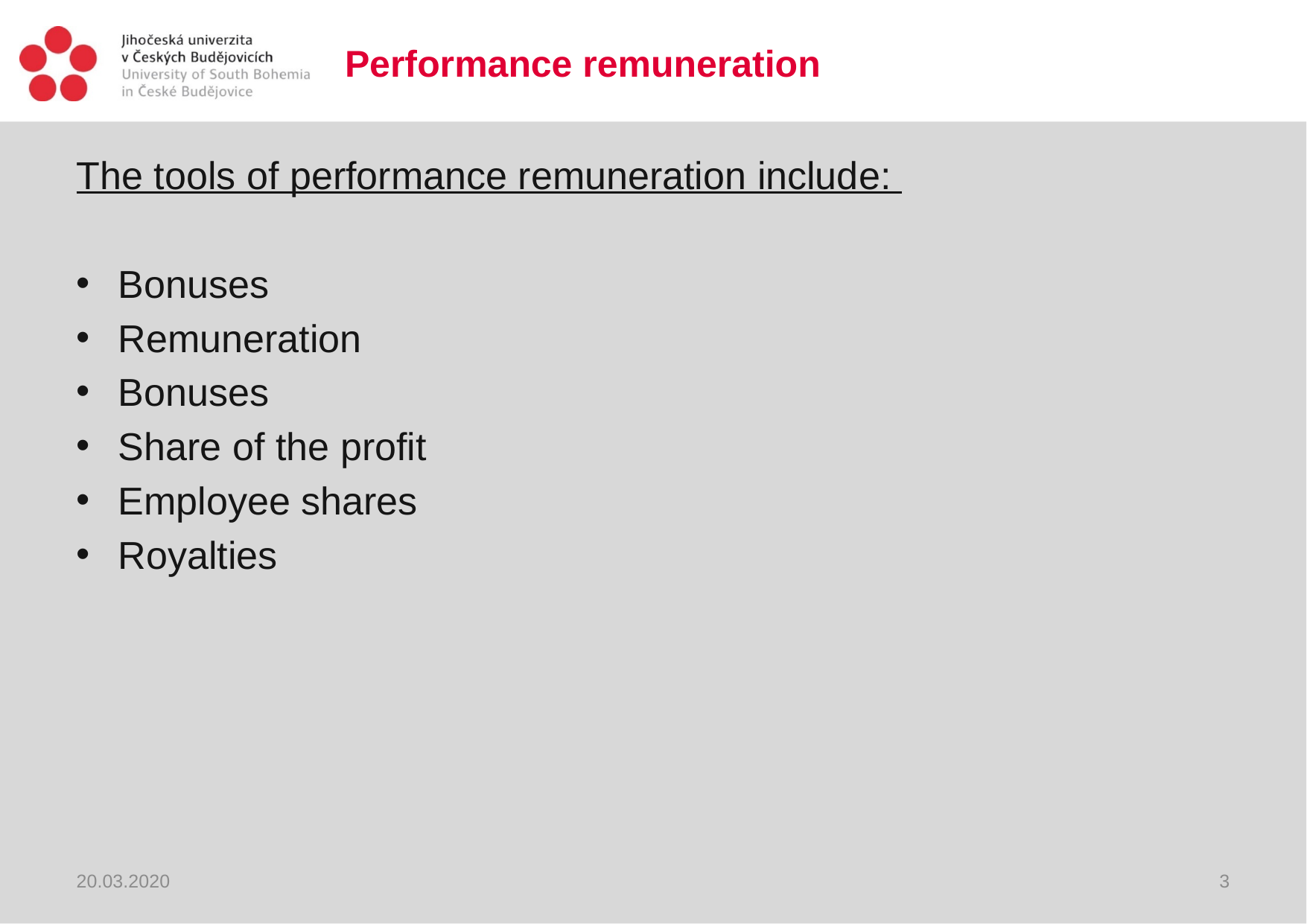

# Performance remuneration
The tools of performance remuneration include:

Bonuses
Remuneration
Bonuses
Share of the profit
Employee shares
Royalties

20.03.2020
3